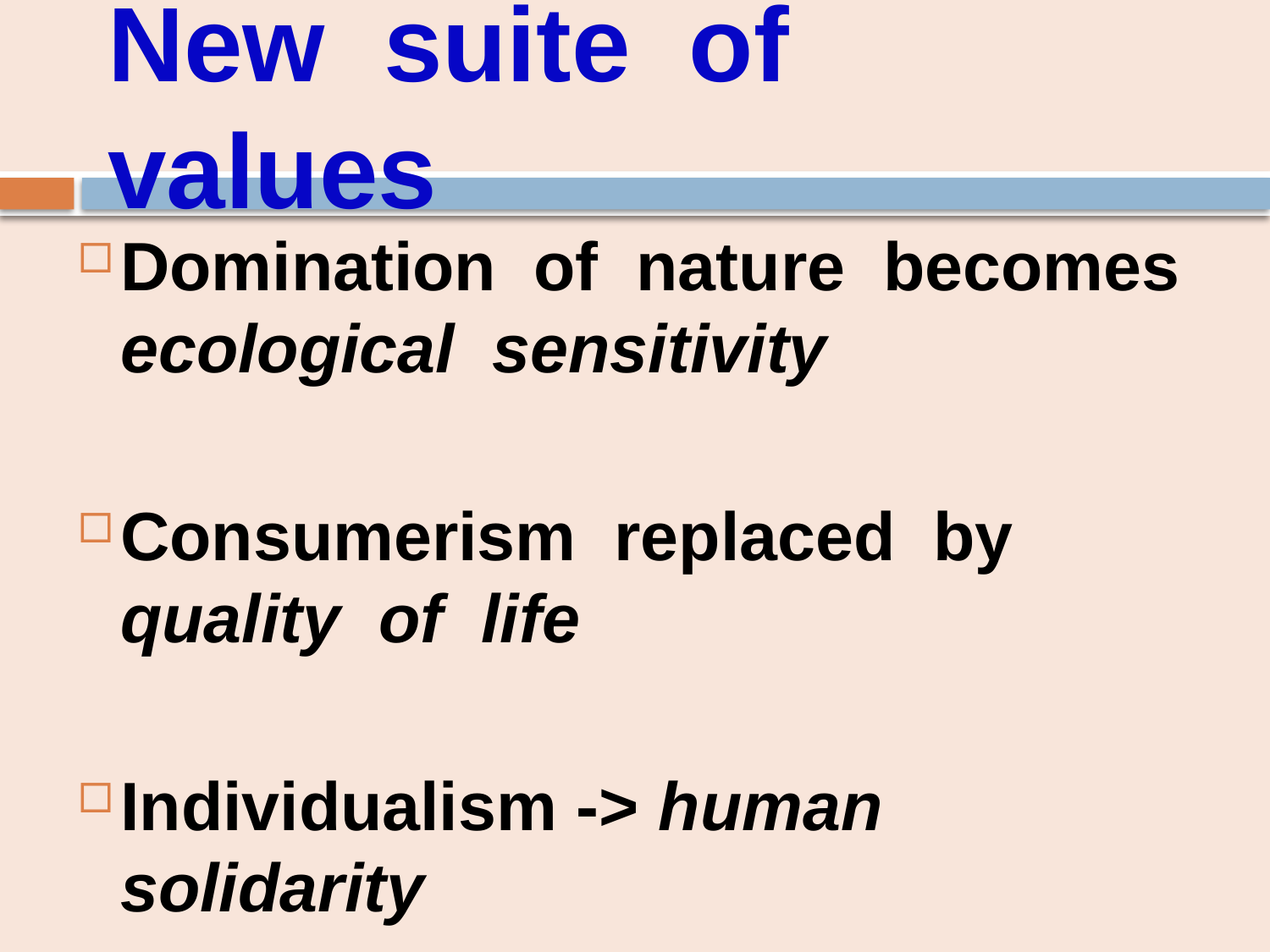

# New  suite  of  values
Domination  of  nature  becomes ecological  sensitivity

Consumerism  replaced  by quality  of  life

Individualism -> human  solidarity